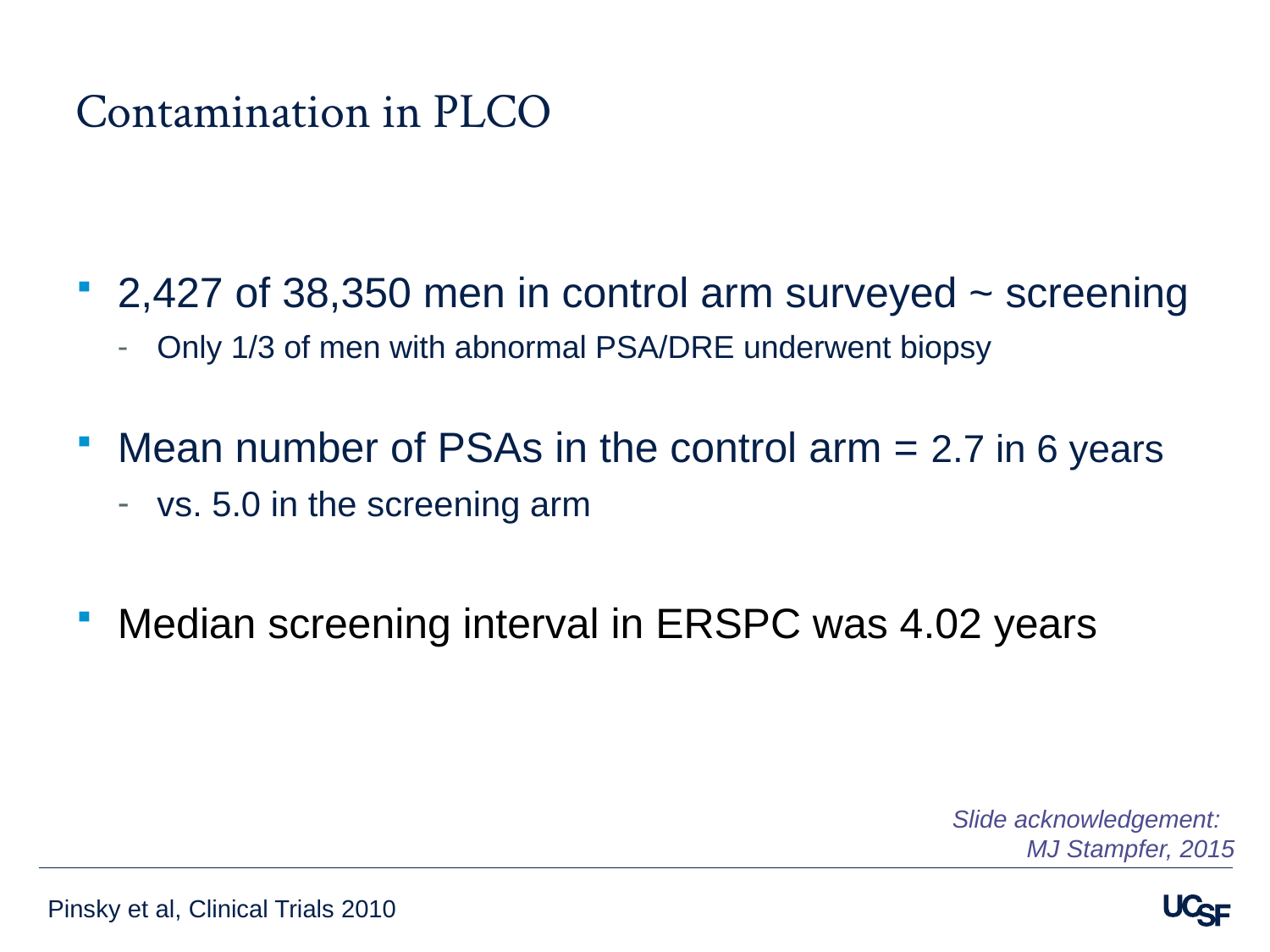

# Contamination in PLCO
2,427 of 38,350 men in control arm surveyed ~ screening
Only 1/3 of men with abnormal PSA/DRE underwent biopsy

Mean number of PSAs in the control arm = 2.7 in 6 years
vs. 5.0 in the screening arm

Median screening interval in ERSPC was 4.02 years
Slide acknowledgement:
MJ Stampfer, 2015
Pinsky et al, Clinical Trials 2010